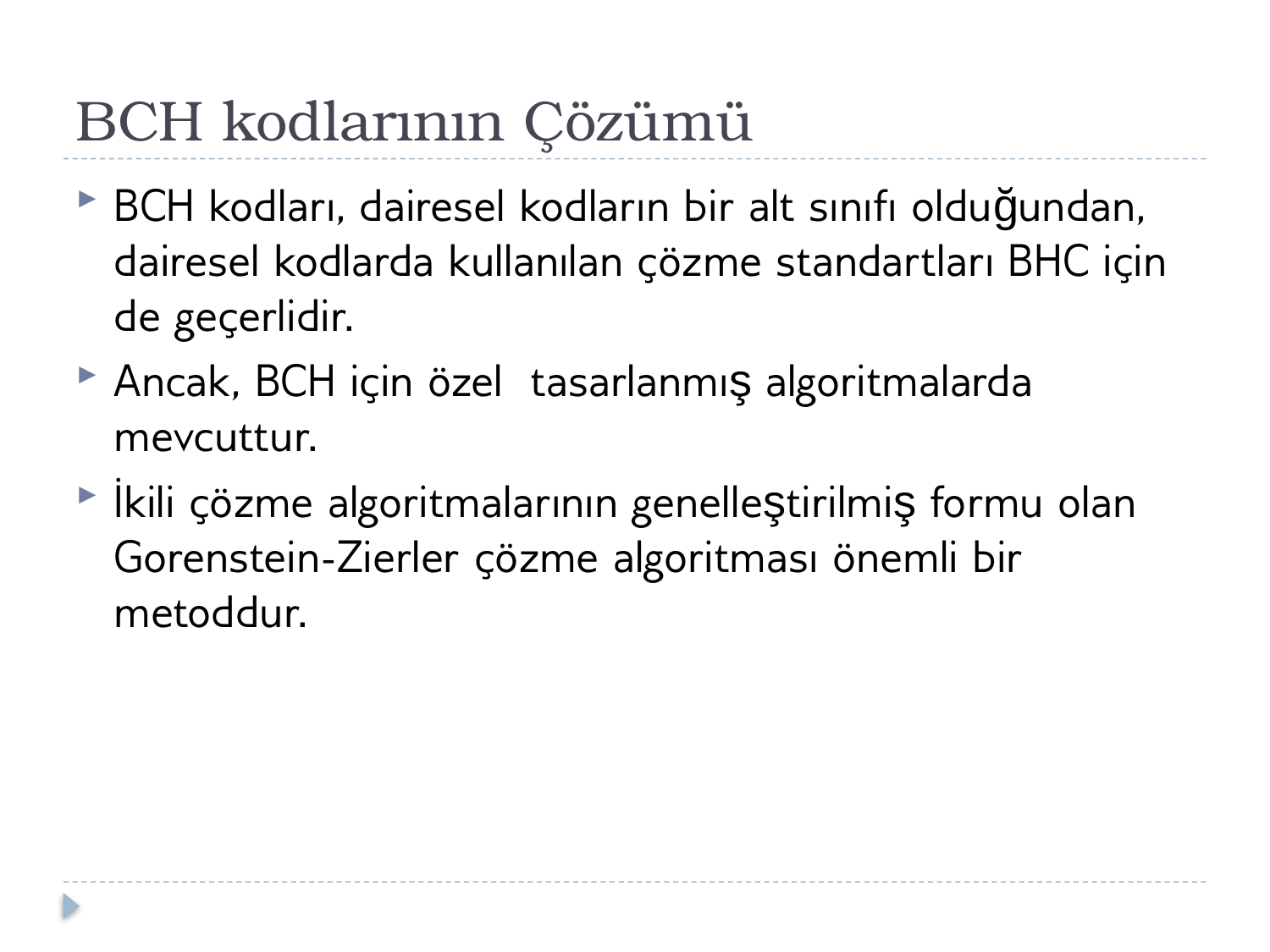

# BCH kodlarının Çözümü
BCH kodları, dairesel kodların bir alt sınıfı olduğundan,  dairesel kodlarda kullanılan çözme standartları BHC için de geçerlidir.
Ancak, BCH için özel  tasarlanmış algoritmalarda mevcuttur.
İkili çözme algoritmalarının genelleştirilmiş formu olan Gorenstein-Zierler çözme algoritması önemli bir metoddur.